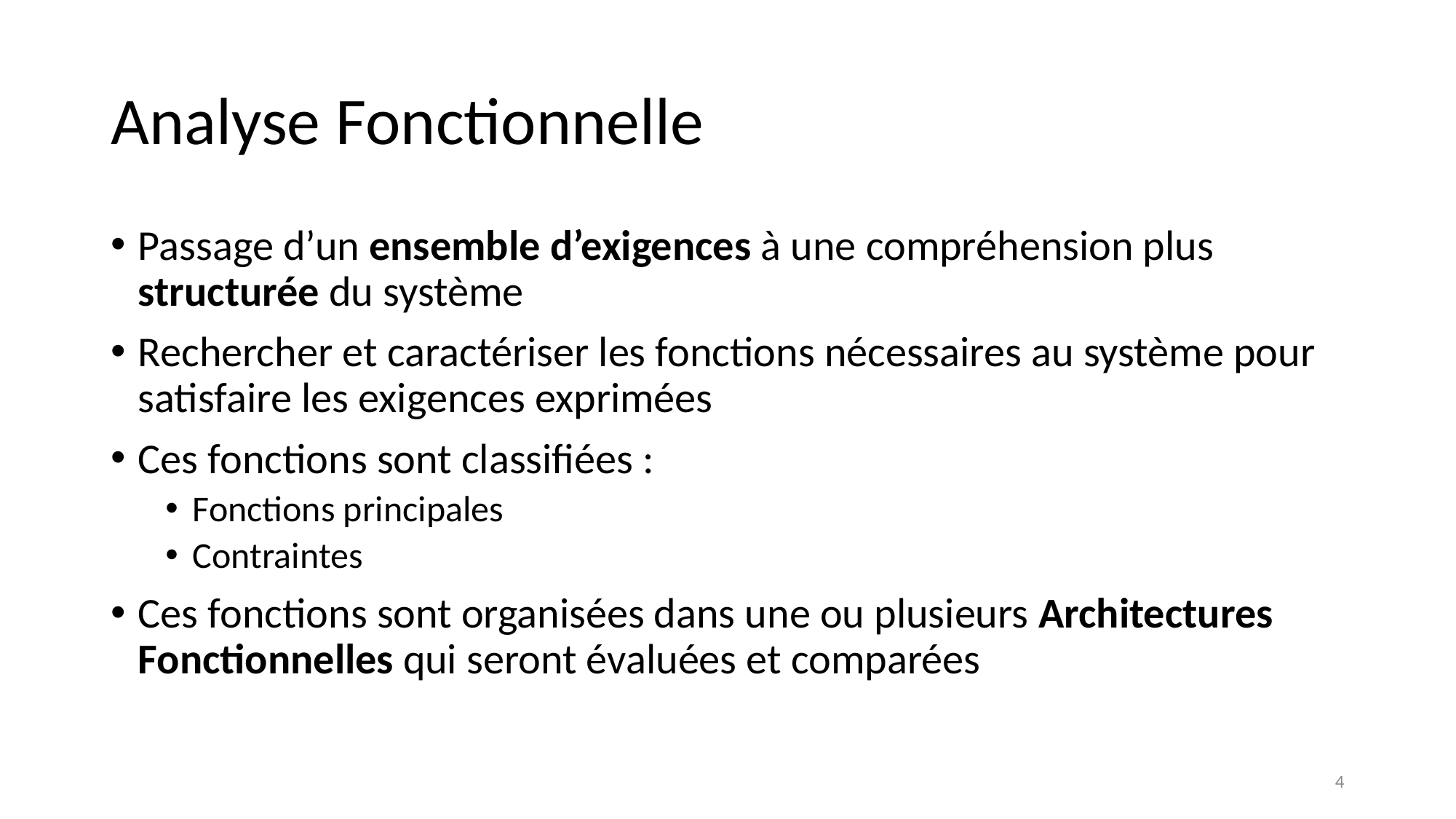

# Analyse Fonctionnelle
Passage d’un ensemble d’exigences à une compréhension plus structurée du système
Rechercher et caractériser les fonctions nécessaires au système pour satisfaire les exigences exprimées
Ces fonctions sont classifiées :
Fonctions principales
Contraintes
Ces fonctions sont organisées dans une ou plusieurs Architectures Fonctionnelles qui seront évaluées et comparées

4